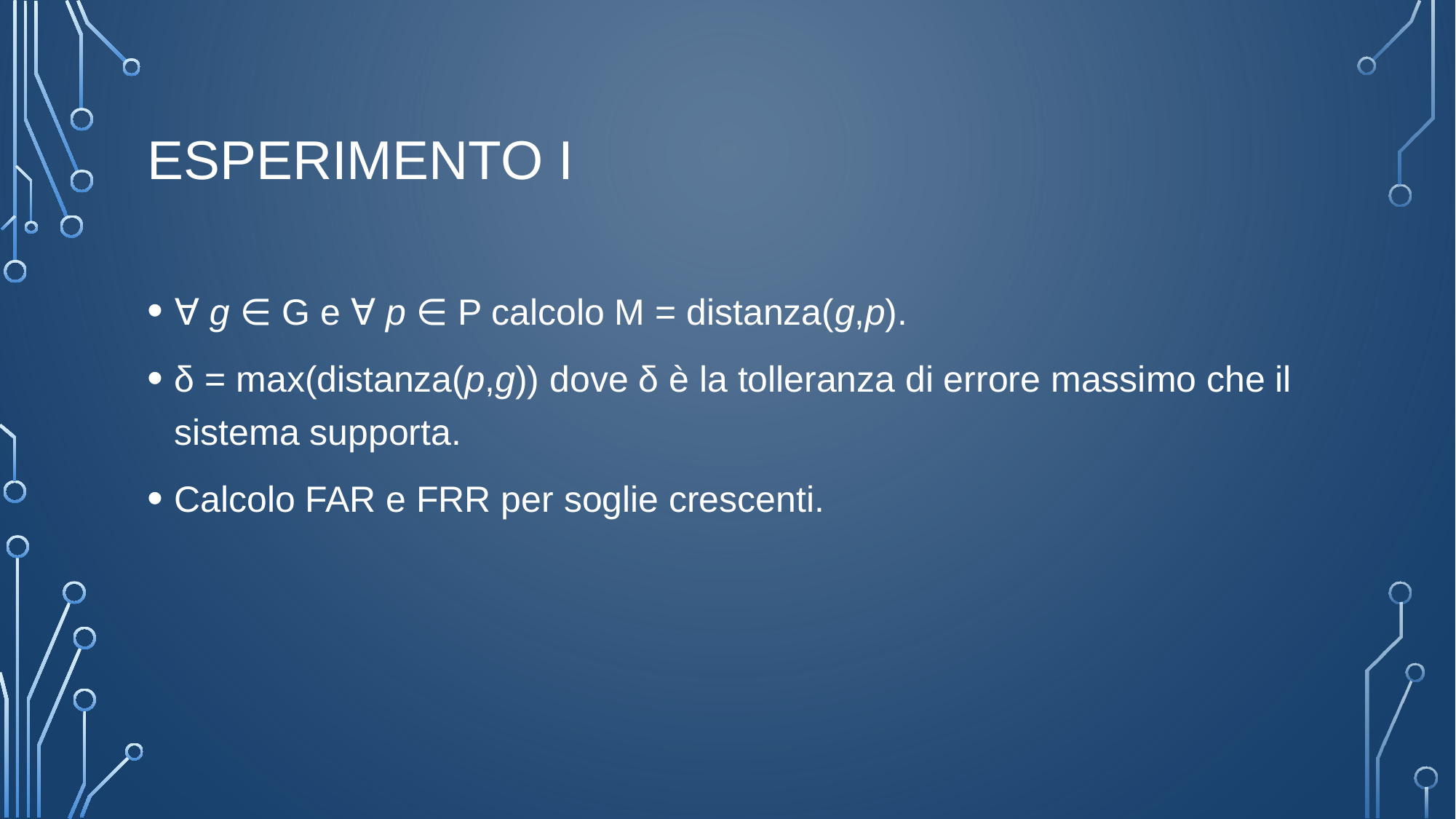

# ESPERIMENTO I
∀ g ∈ G e ∀ p ∈ P calcolo M = distanza(g,p).
δ = max(distanza(p,g)) dove δ è la tolleranza di errore massimo che il sistema supporta.
Calcolo FAR e FRR per soglie crescenti.